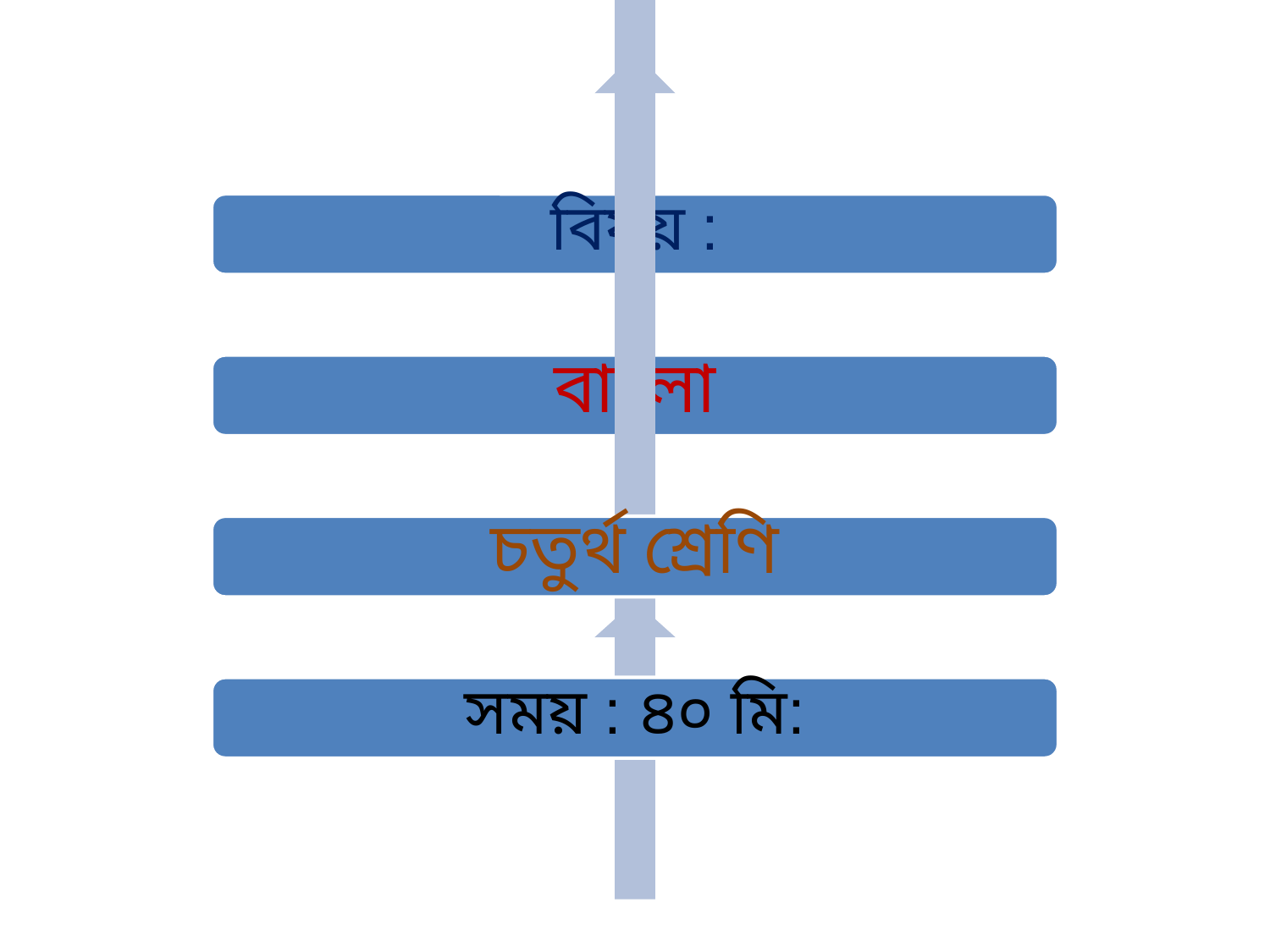

বিষয় :
 বাংলা
চতুর্থ শ্রেণি
সময় : ৪০ মি: